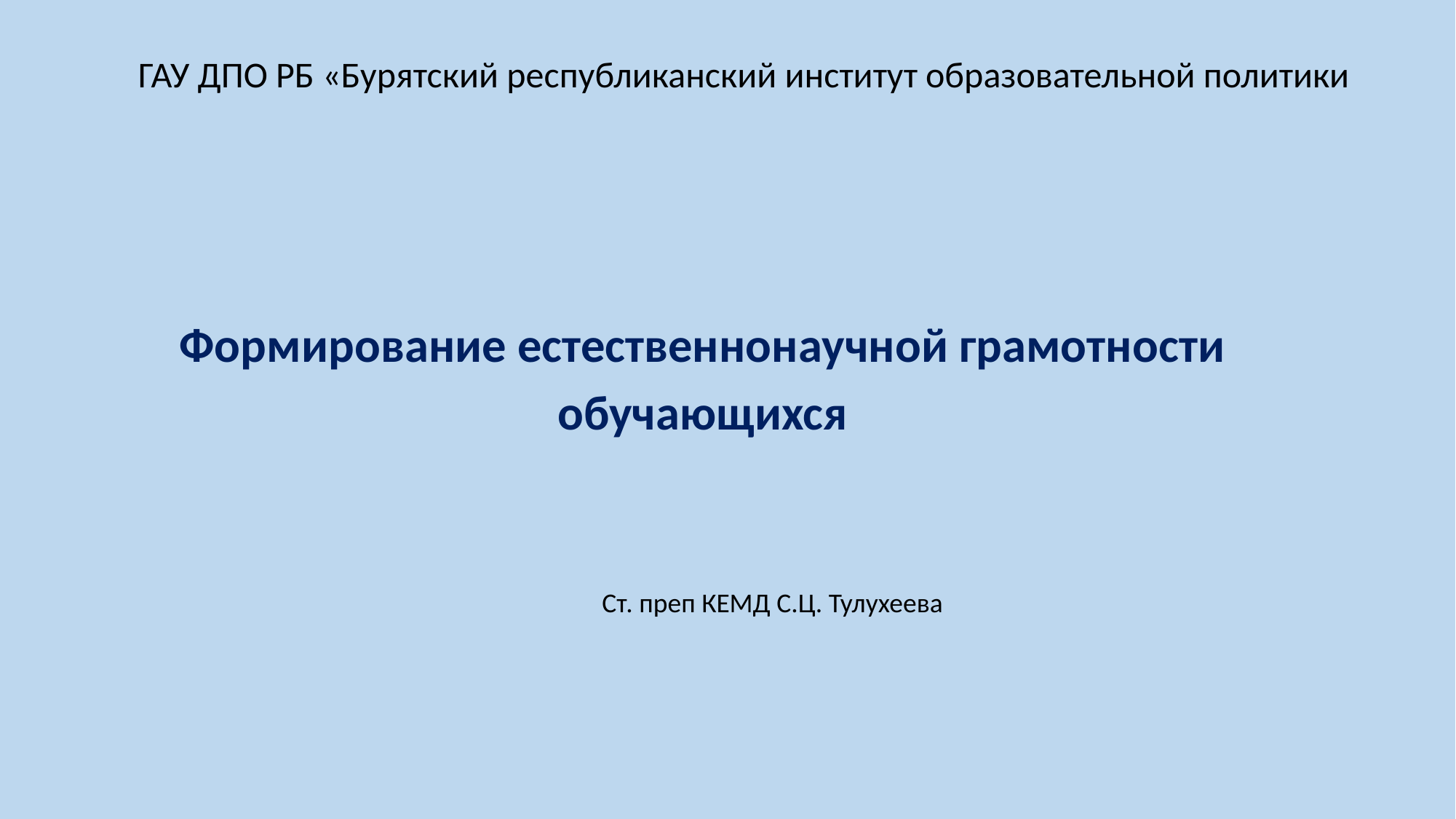

# ГАУ ДПО РБ «Бурятский республиканский институт образовательной политики
Формирование естественнонаучной грамотности
обучающихся
Ст. преп КЕМД С.Ц. Тулухеева